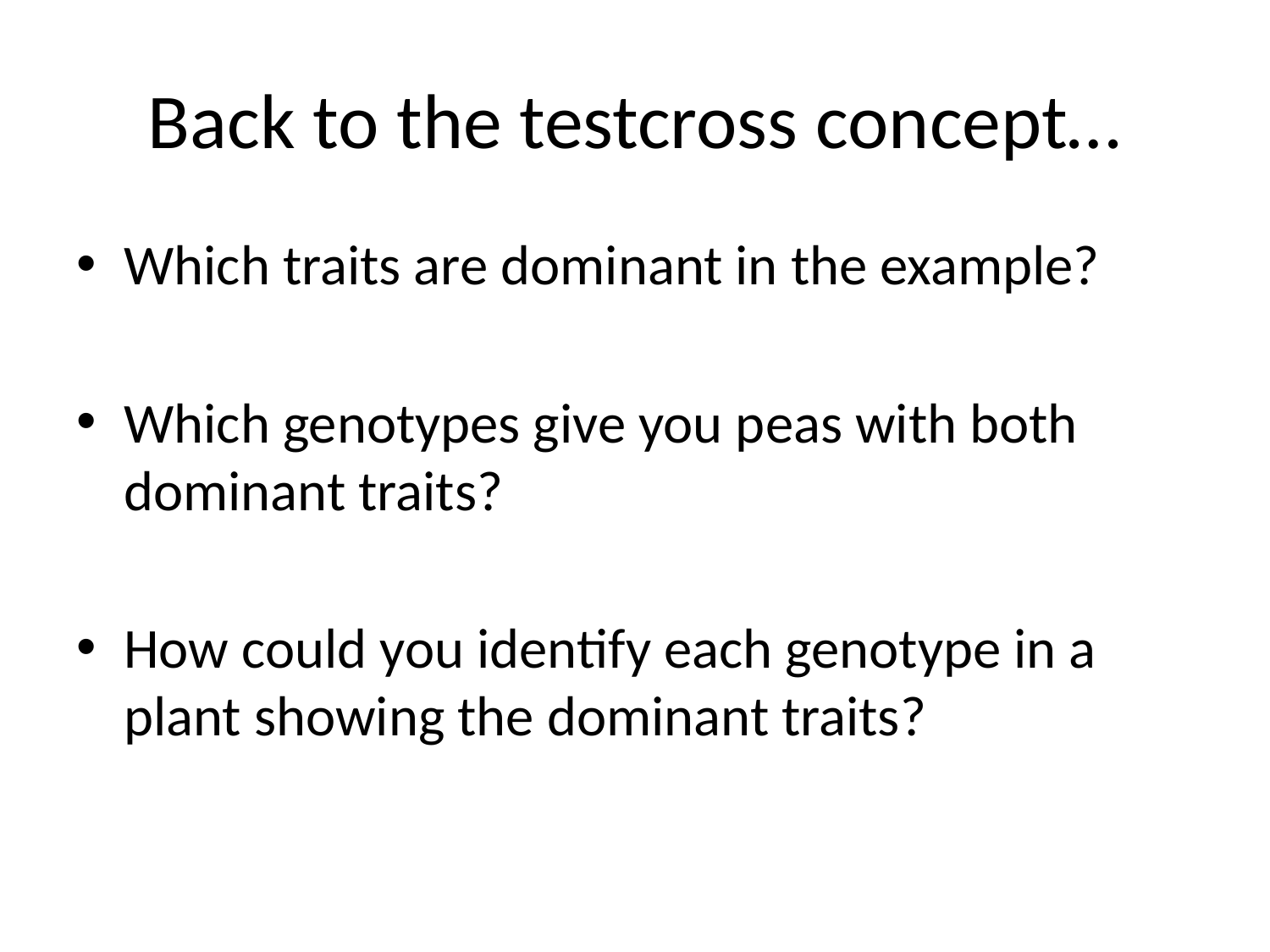

# Back to the testcross concept…
Which traits are dominant in the example?

Which genotypes give you peas with both dominant traits?

How could you identify each genotype in a plant showing the dominant traits?